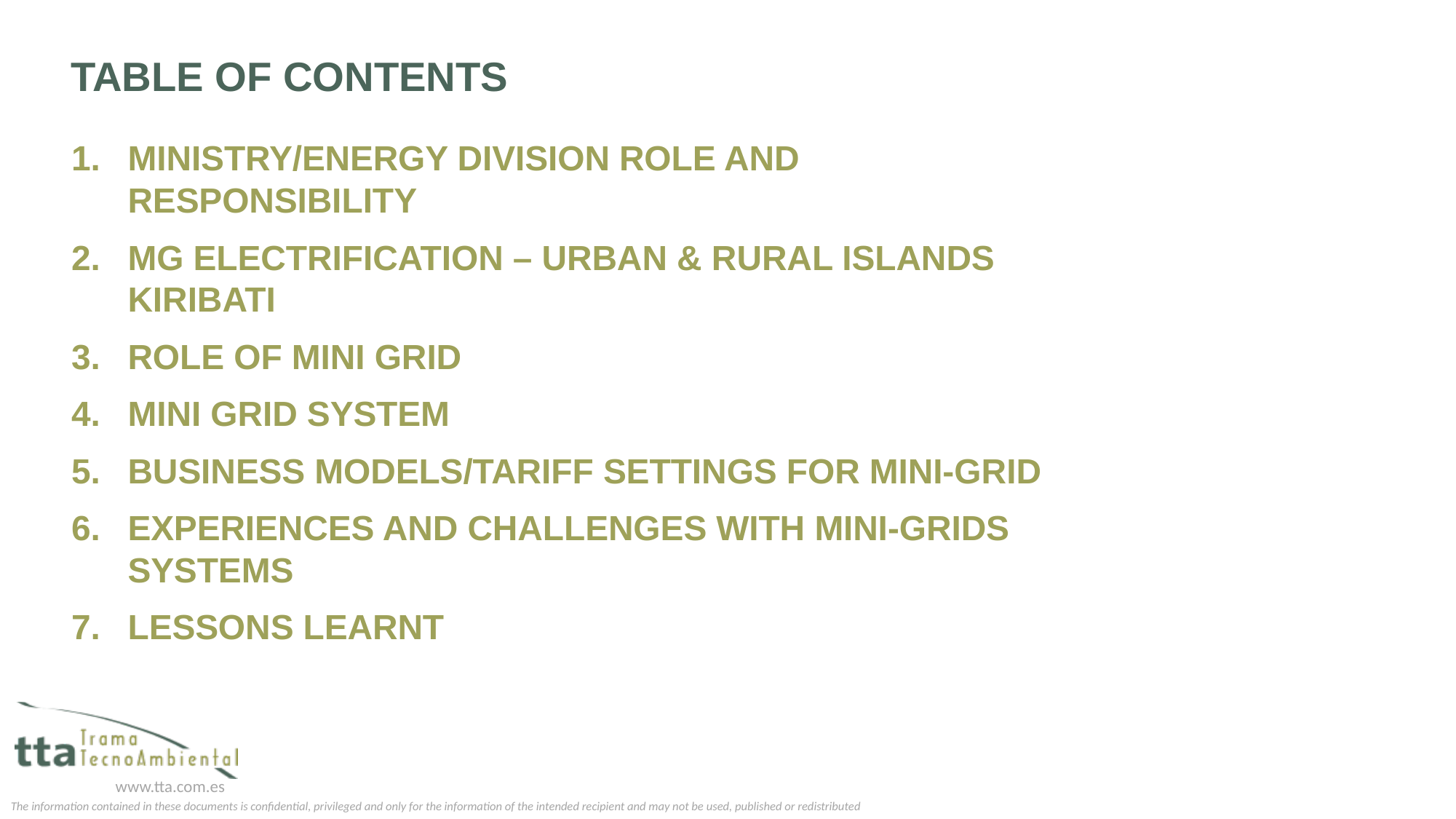

# TABLE OF CONTENTS
Ministry/Energy Division role and responsibility
MG Electrification – urban & rural islands Kiribati
Role of mini grid
Mini grid system
Business models/tariff settings for mini-grid
Experiences and challenges with mini-grids systems
Lessons learnt